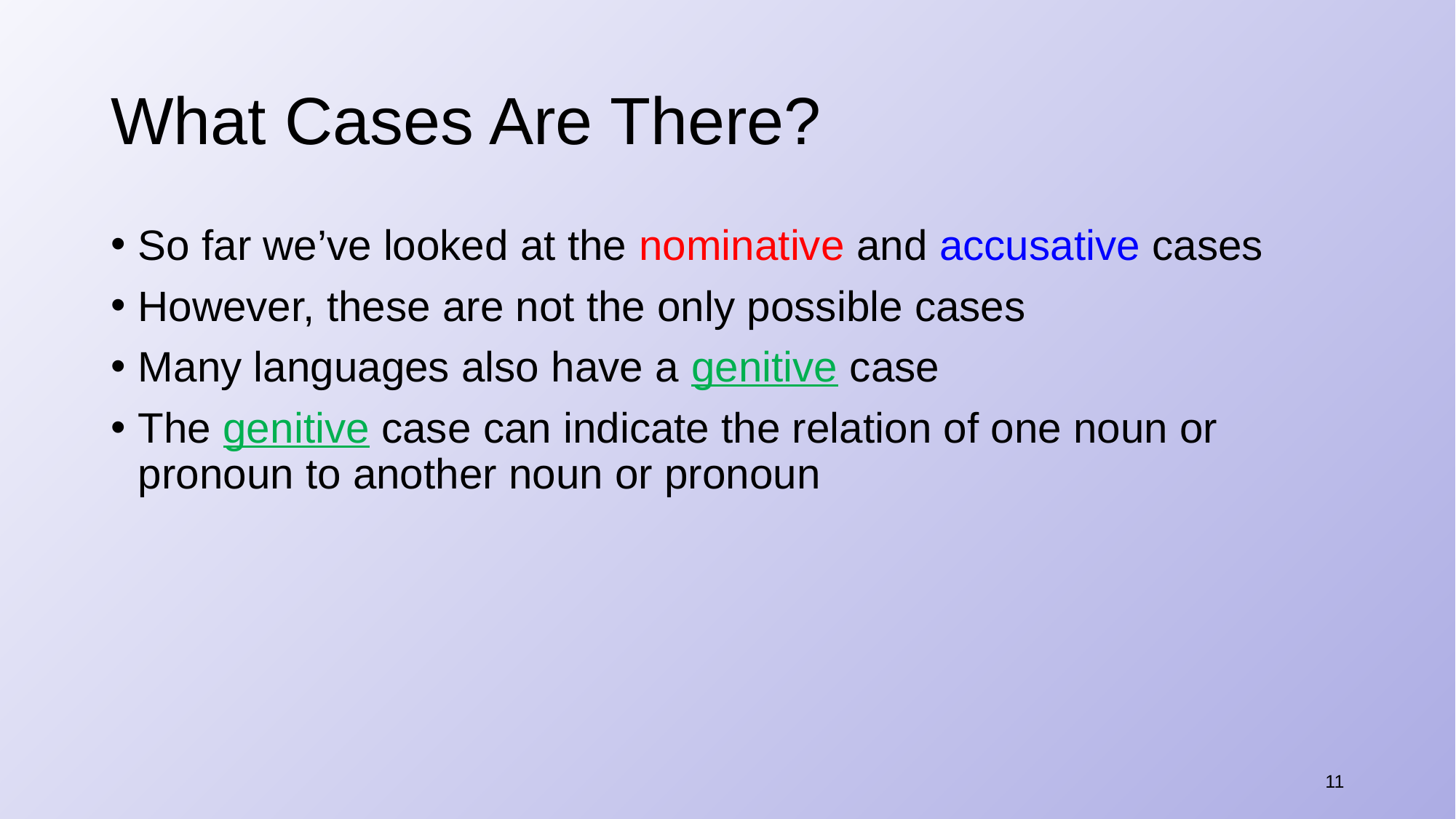

# What Cases Are There?
So far we’ve looked at the nominative and accusative cases
However, these are not the only possible cases
Many languages also have a genitive case
The genitive case can indicate the relation of one noun or pronoun to another noun or pronoun

11